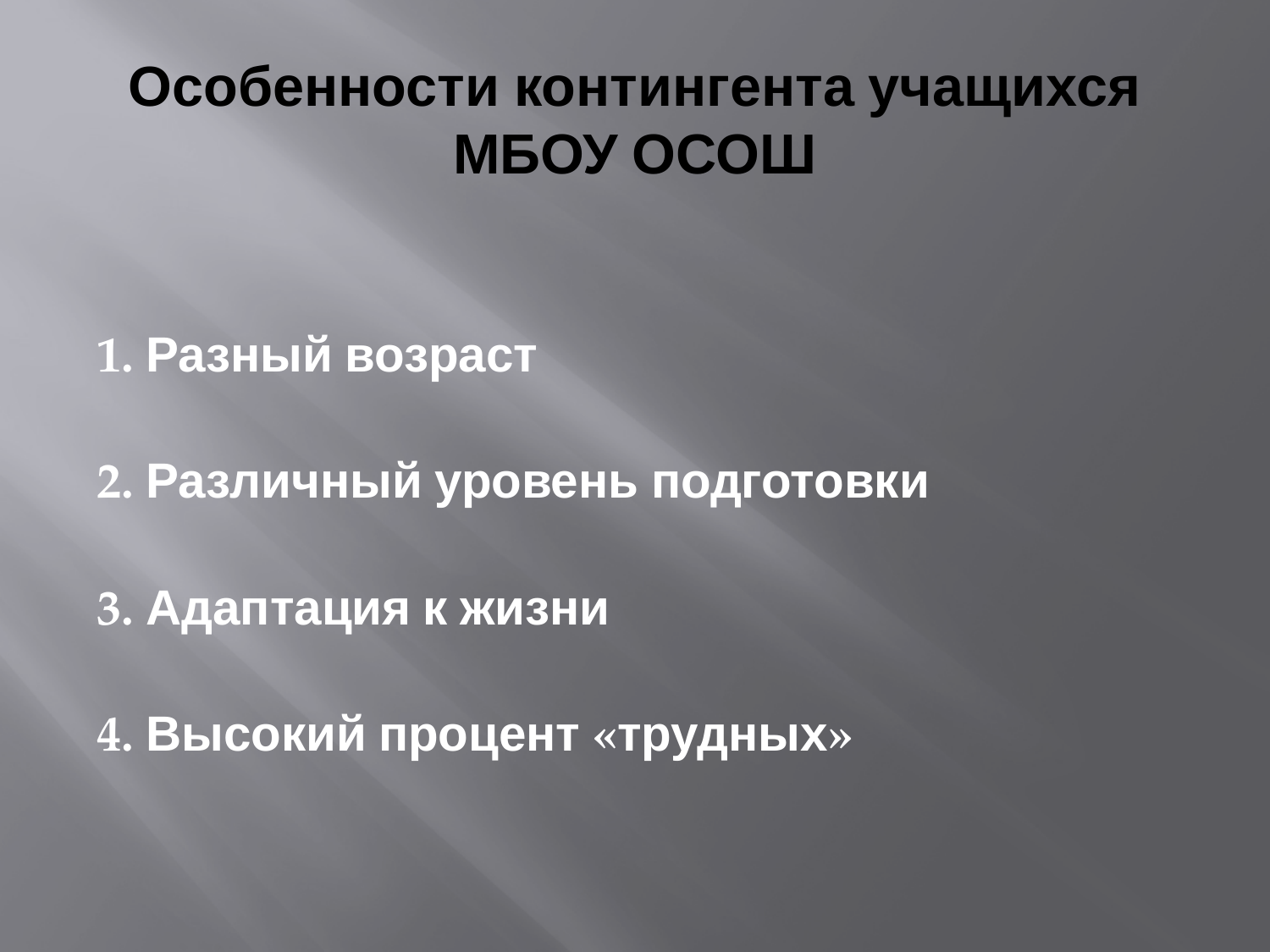

# Особенности контингента учащихся МБОУ ОСОШ
1. Разный возраст

2. Различный уровень подготовки

3. Адаптация к жизни

4. Высокий процент «трудных»